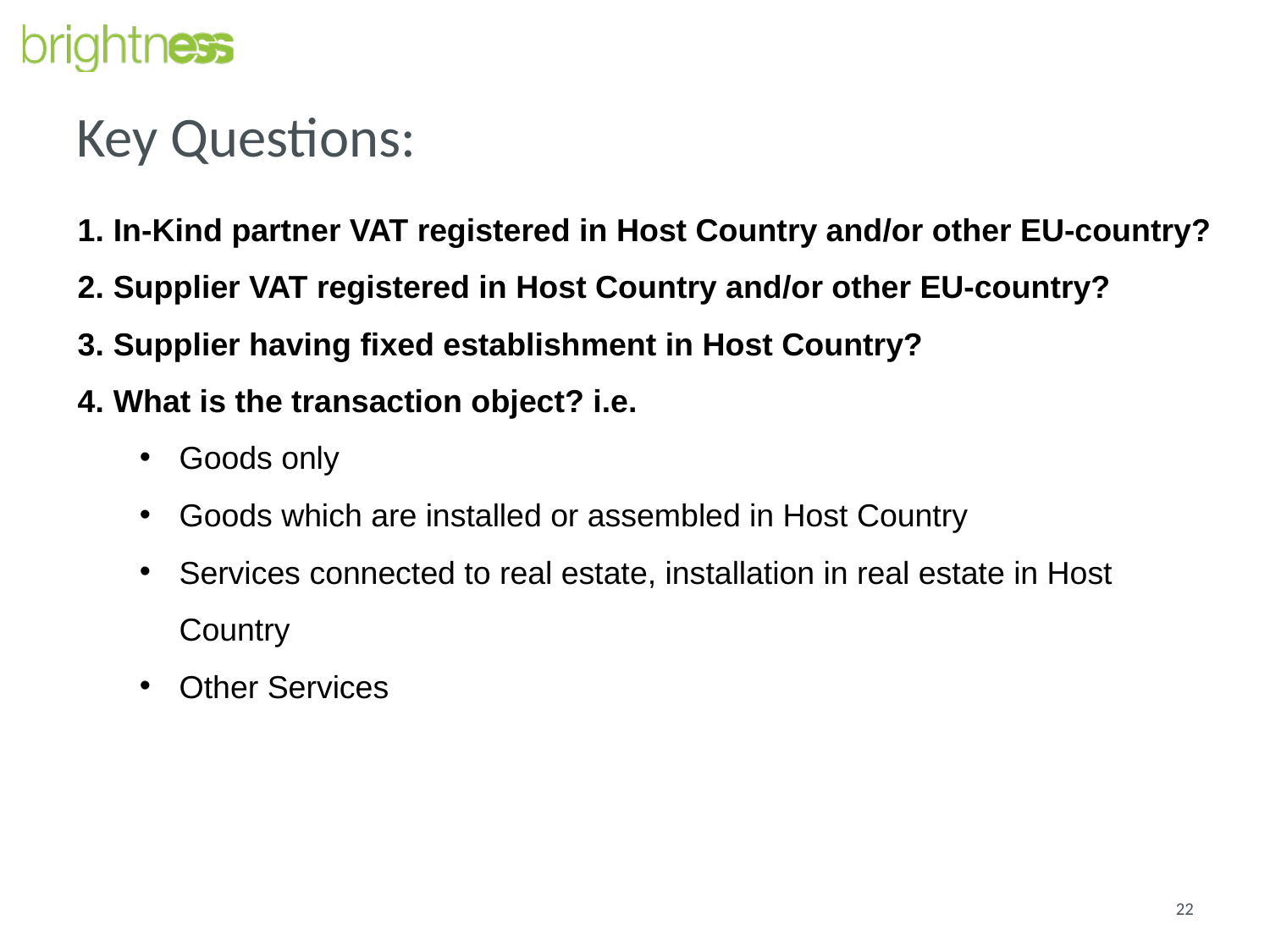

# Key Questions:

In-Kind partner VAT registered in Host Country and/or other EU-country?
Supplier VAT registered in Host Country and/or other EU-country?
Supplier having fixed establishment in Host Country?
What is the transaction object? i.e.
Goods only
Goods which are installed or assembled in Host Country
Services connected to real estate, installation in real estate in Host Country
Other Services
22